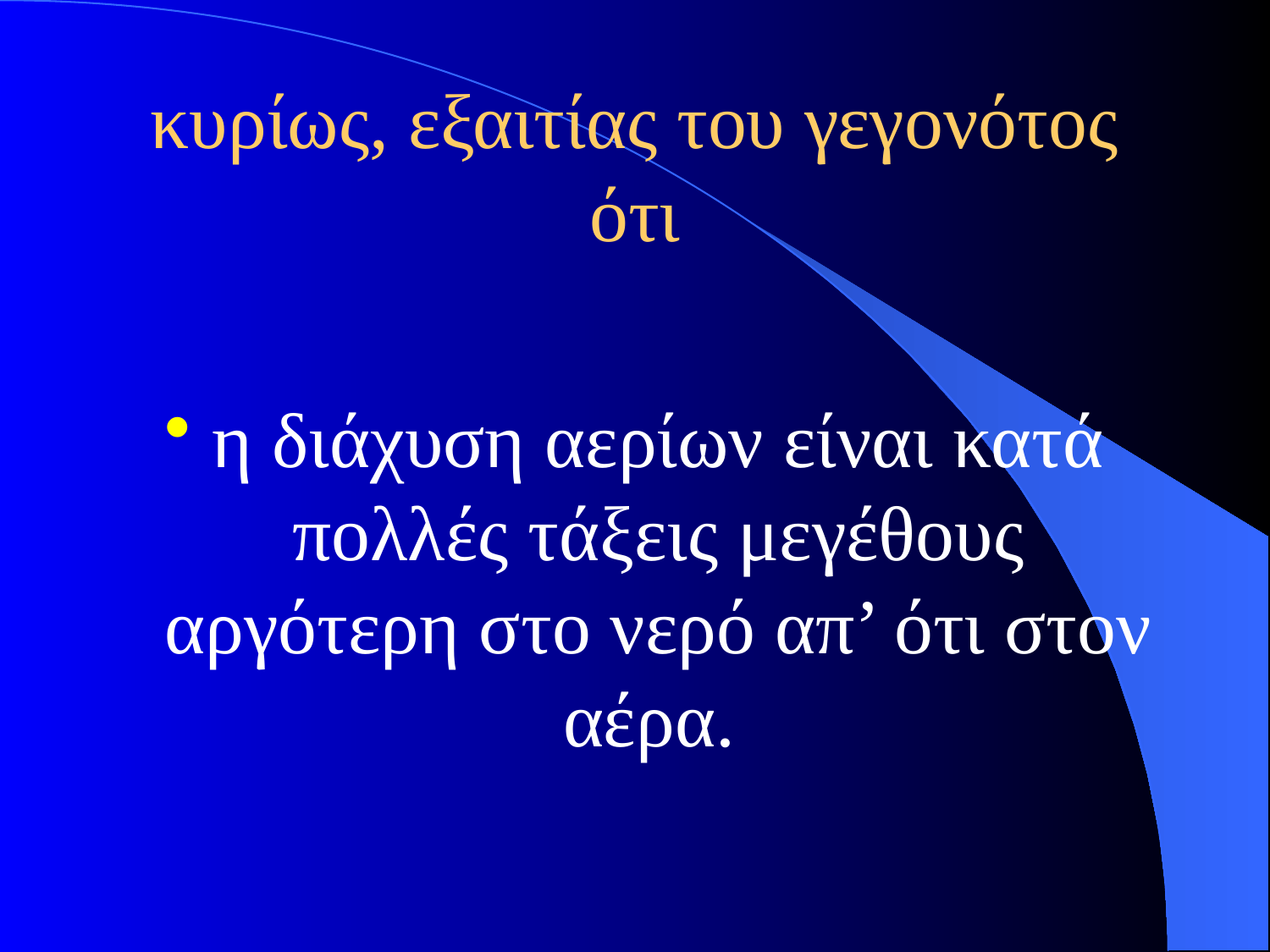

# κυρίως, εξαιτίας του γεγονότος ότι

η διάχυση αερίων είναι κατά πολλές τάξεις μεγέθους αργότερη στο νερό απ’ ότι στον αέρα.